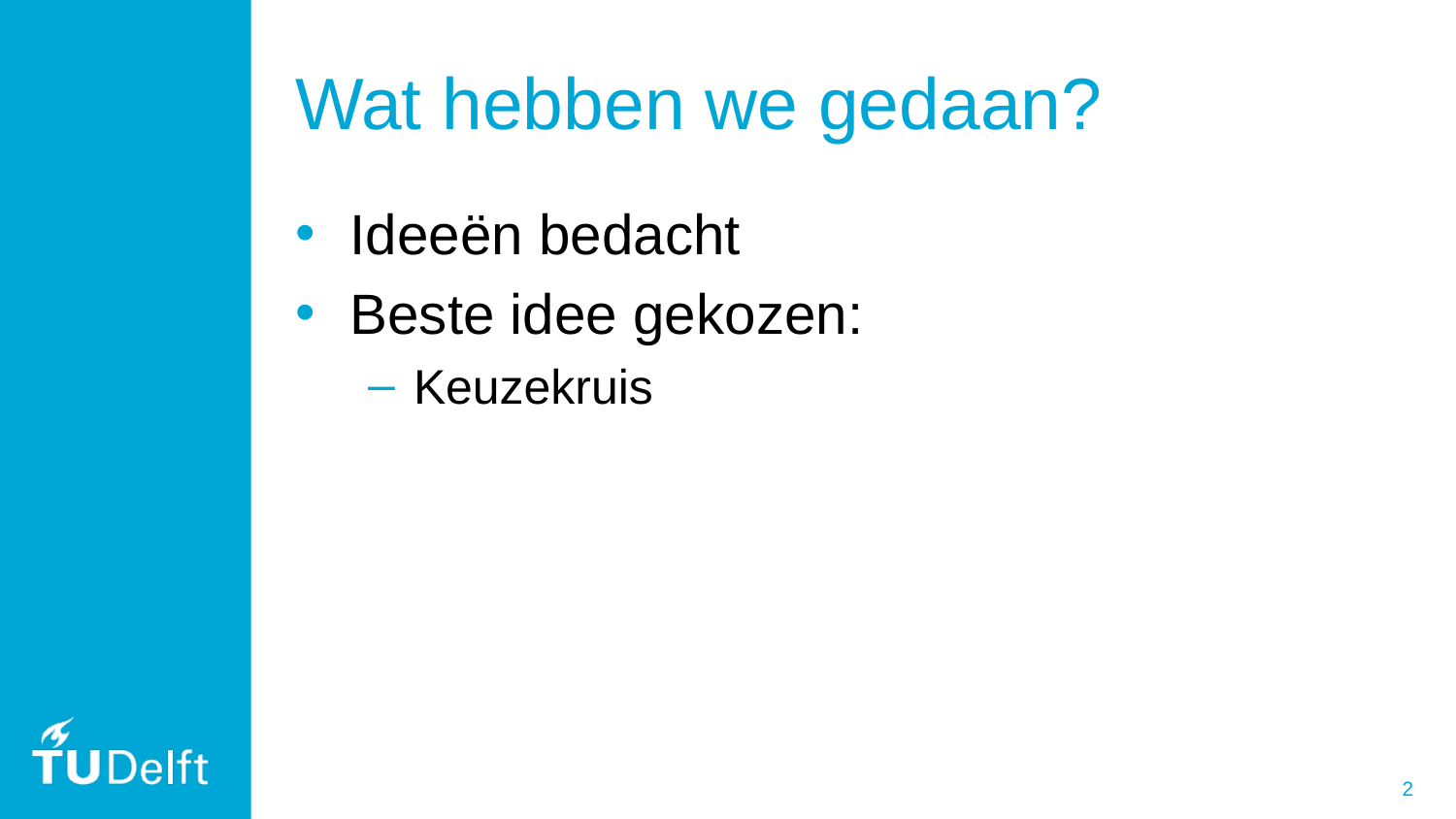

# Wat hebben we gedaan?
Ideeën bedacht
Beste idee gekozen:
Keuzekruis